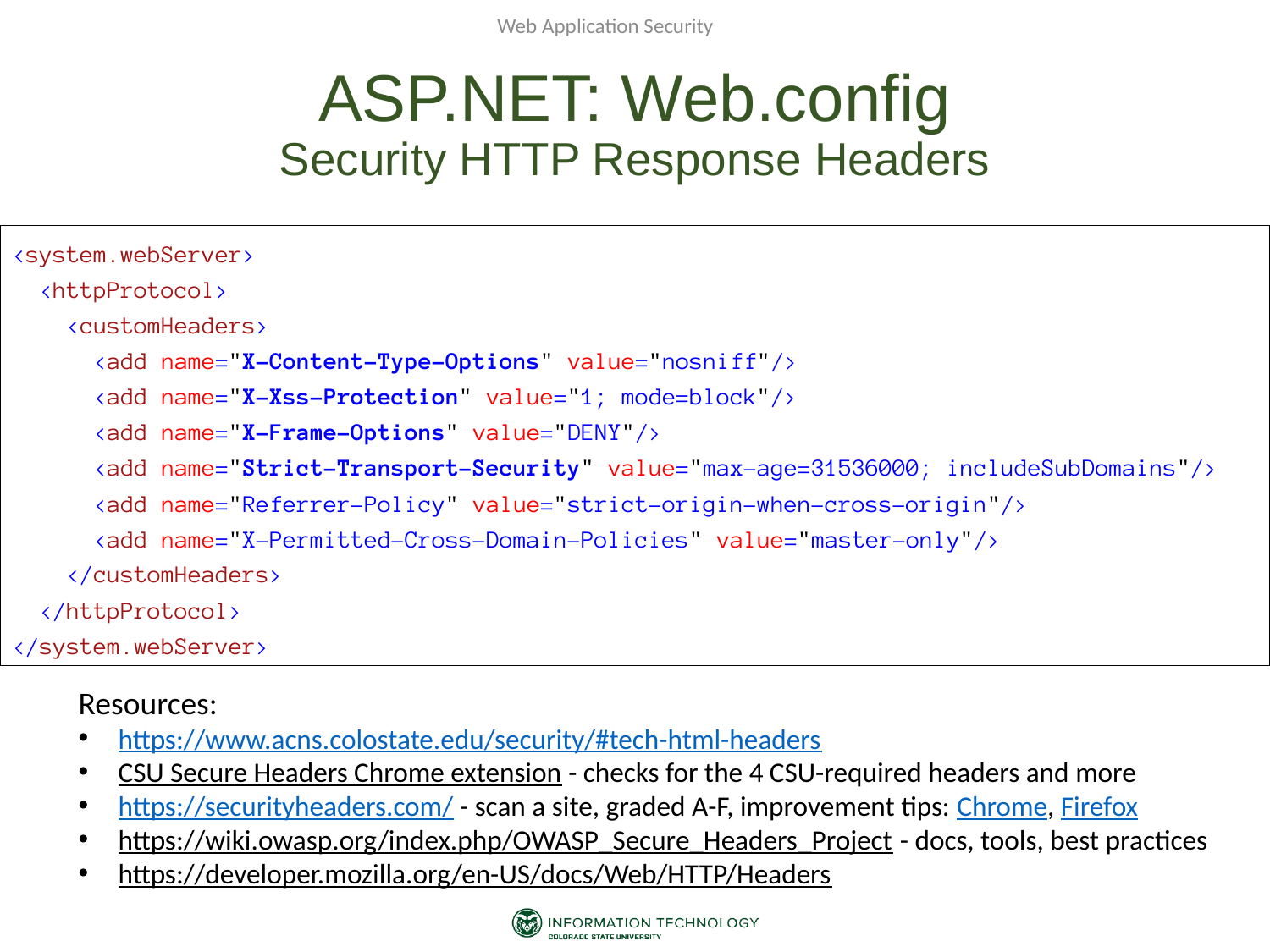

Web Application Security
# ASP.NET: Web.config Security HTTP Response Headers
<system.webServer>
  <httpProtocol>
    <customHeaders>
      <add name="X-Content-Type-Options" value="nosniff"/>
      <add name="X-Xss-Protection" value="1; mode=block"/>
      <add name="X-Frame-Options" value="DENY"/>
      <add name="Strict-Transport-Security" value="max-age=31536000; includeSubDomains"/>
      <add name="Referrer-Policy" value="strict-origin-when-cross-origin"/>
      <add name="X-Permitted-Cross-Domain-Policies" value="master-only"/>
    </customHeaders>
  </httpProtocol>
</system.webServer>
Resources:
https://www.acns.colostate.edu/security/#tech-html-headers
CSU Secure Headers Chrome extension - checks for the 4 CSU-required headers and more
https://securityheaders.com/ - scan a site, graded A-F, improvement tips: Chrome, Firefox
https://wiki.owasp.org/index.php/OWASP_Secure_Headers_Project - docs, tools, best practices
https://developer.mozilla.org/en-US/docs/Web/HTTP/Headers